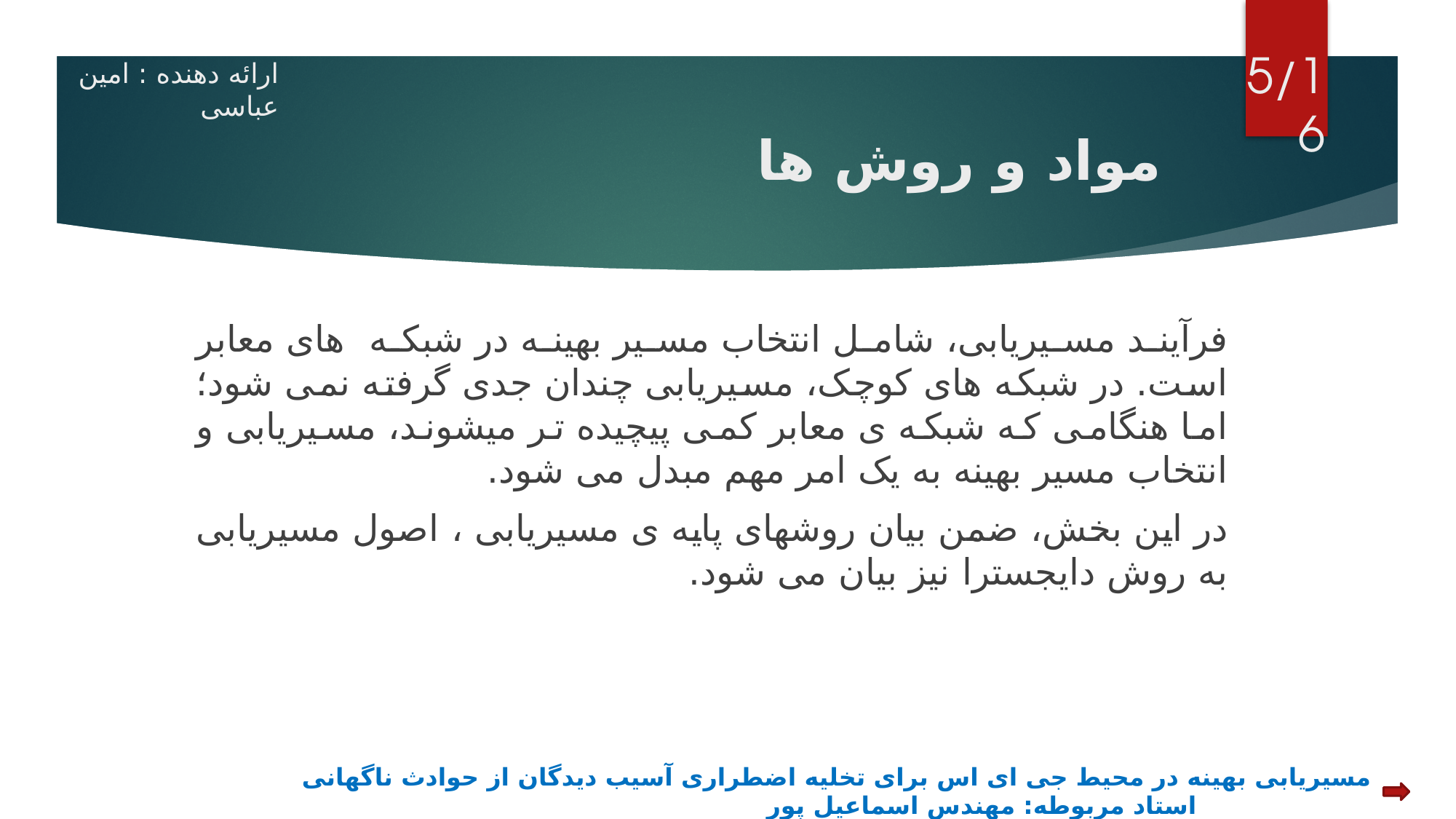

ارائه دهنده : امین عباسی
5/16
# مواد و روش ها
فرآیند مسیریابی، شامل انتخاب مسیر بهینه در شبکه های معابر است. در شبکه های کوچک، مسیریابی چندان جدی گرفته نمی شود؛ اما هنگامی که شبکه ی معابر کمی پیچیده تر میشوند، مسیریابی و انتخاب مسیر بهینه به یک امر مهم مبدل می شود.
در این بخش، ضمن بیان روشهای پایه ی مسیریابی ، اصول مسیریابی به روش دایجسترا نیز بیان می شود.

مسیریابی بهینه در محیط جی ای اس برای تخلیه اضطراری آسیب دیدگان از حوادث ناگهانی                                                   استاد مربوطه: مهندس اسماعیل پور